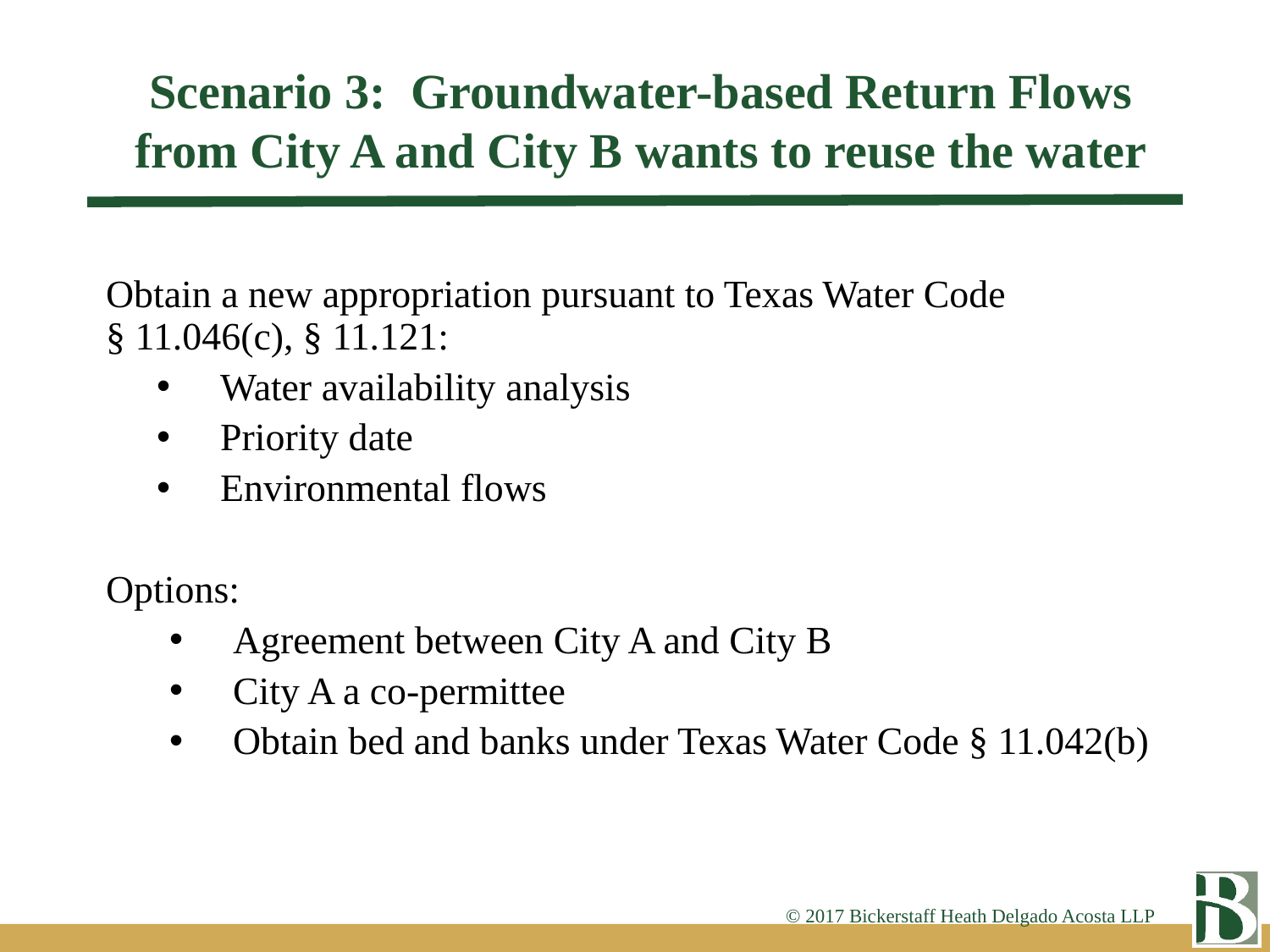

Scenario 3:  Groundwater-based Return Flows from City A and City B wants to reuse the water
Obtain a new appropriation pursuant to Texas Water Code § 11.046(c), § 11.121:
Water availability analysis
Priority date
Environmental flows

Options:
Agreement between City A and City B
City A a co-permittee
Obtain bed and banks under Texas Water Code § 11.042(b)
© 2017 Bickerstaff Heath Delgado Acosta LLP